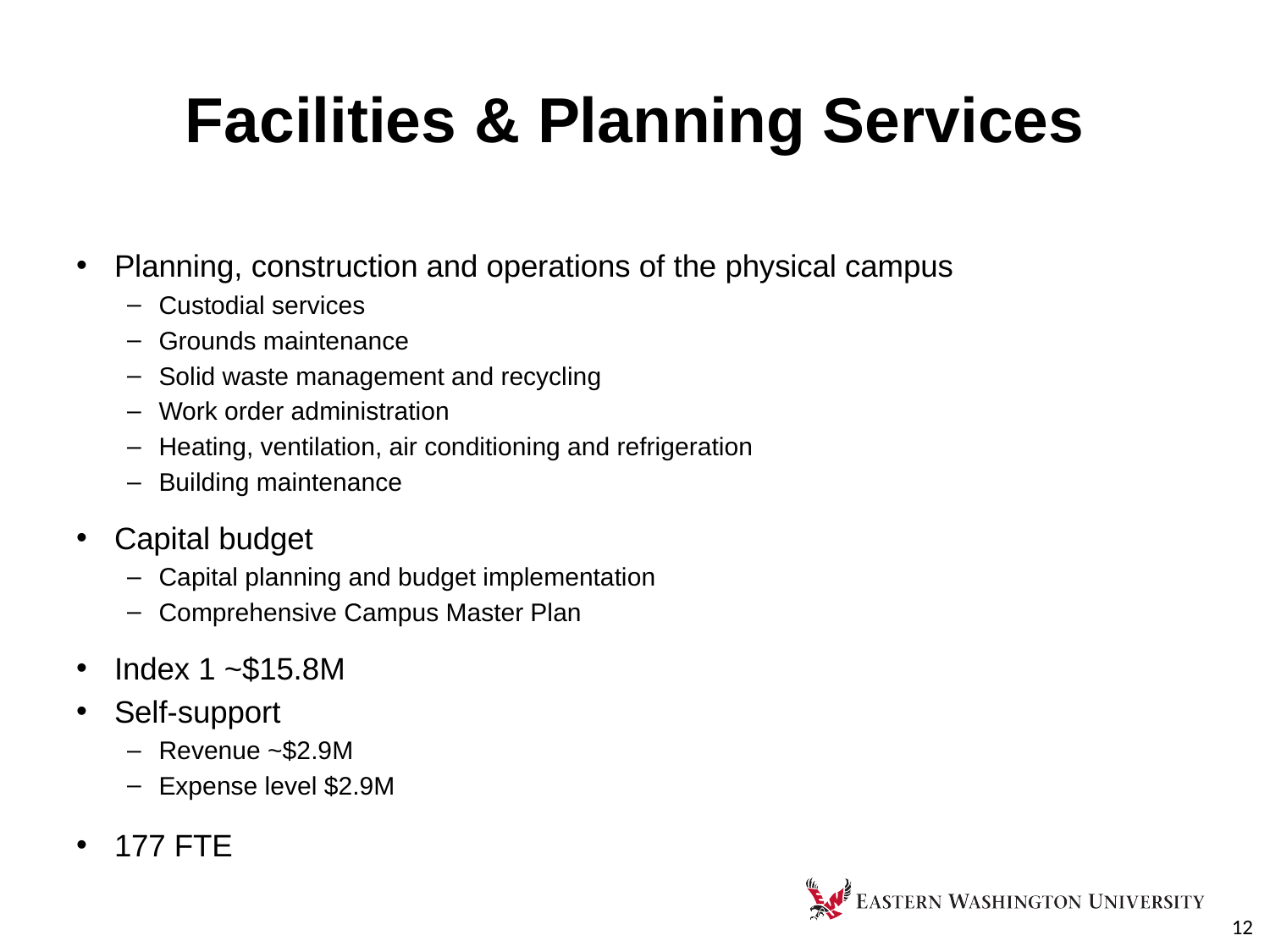

# Facilities & Planning Services

Planning, construction and operations of the physical campus
Custodial services
Grounds maintenance
Solid waste management and recycling
Work order administration
Heating, ventilation, air conditioning and refrigeration
Building maintenance

Capital budget
Capital planning and budget implementation
Comprehensive Campus Master Plan

Index 1 ~$15.8M
Self-support
Revenue ~$2.9M
Expense level $2.9M

177 FTE

12